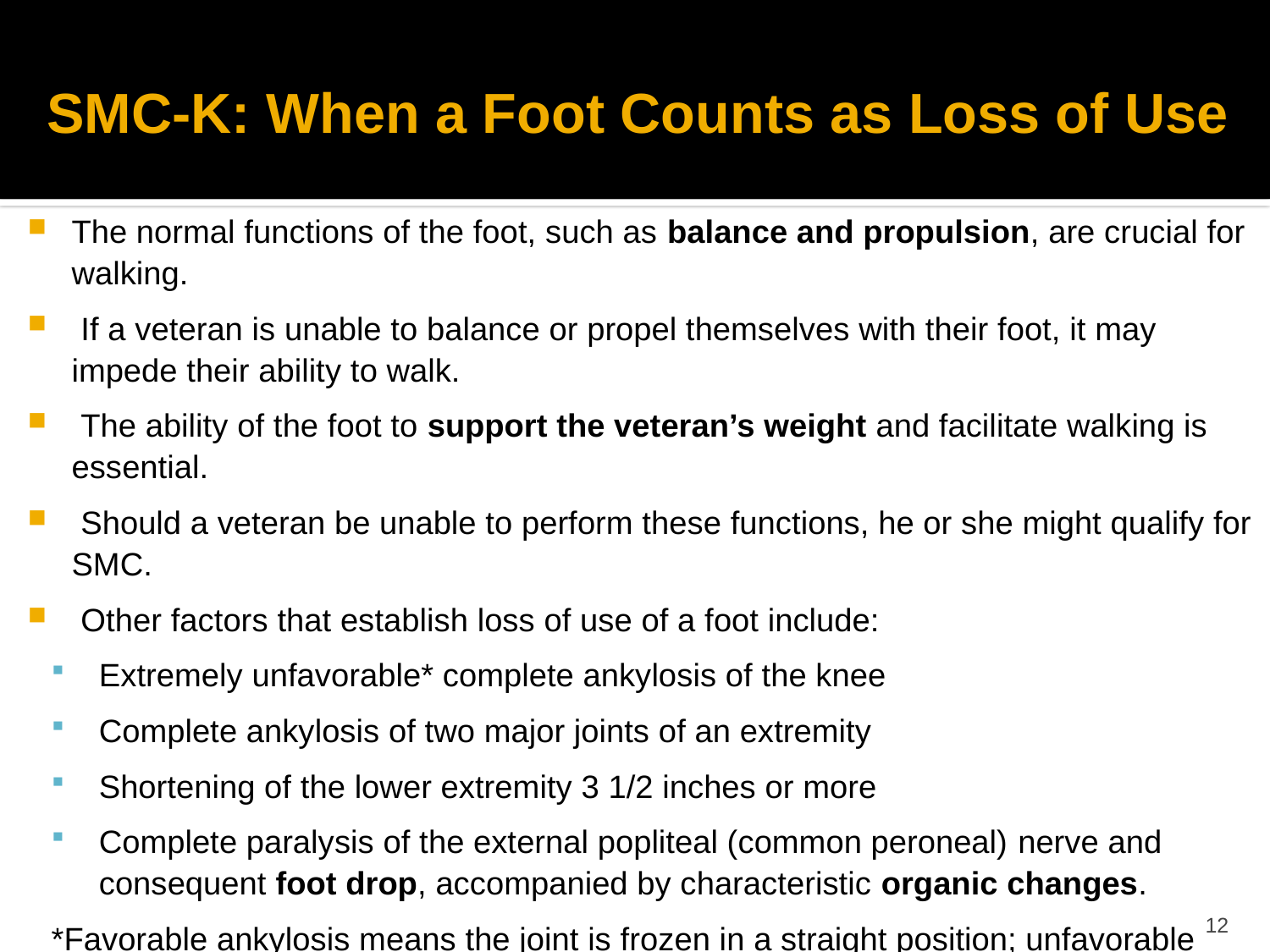

# SMC-K: When a Foot Counts as Loss of Use
The normal functions of the foot, such as balance and propulsion, are crucial for walking.
 If a veteran is unable to balance or propel themselves with their foot, it may impede their ability to walk.
 The ability of the foot to support the veteran’s weight and facilitate walking is essential.
 Should a veteran be unable to perform these functions, he or she might qualify for SMC.
 Other factors that establish loss of use of a foot include:
Extremely unfavorable* complete ankylosis of the knee
Complete ankylosis of two major joints of an extremity
Shortening of the lower extremity 3 1/2 inches or more
Complete paralysis of the external popliteal (common peroneal) nerve and consequent foot drop, accompanied by characteristic organic changes.
*Favorable ankylosis means the joint is frozen in a straight position; unfavorable ankylosis means the joint is frozen in a bent position

12